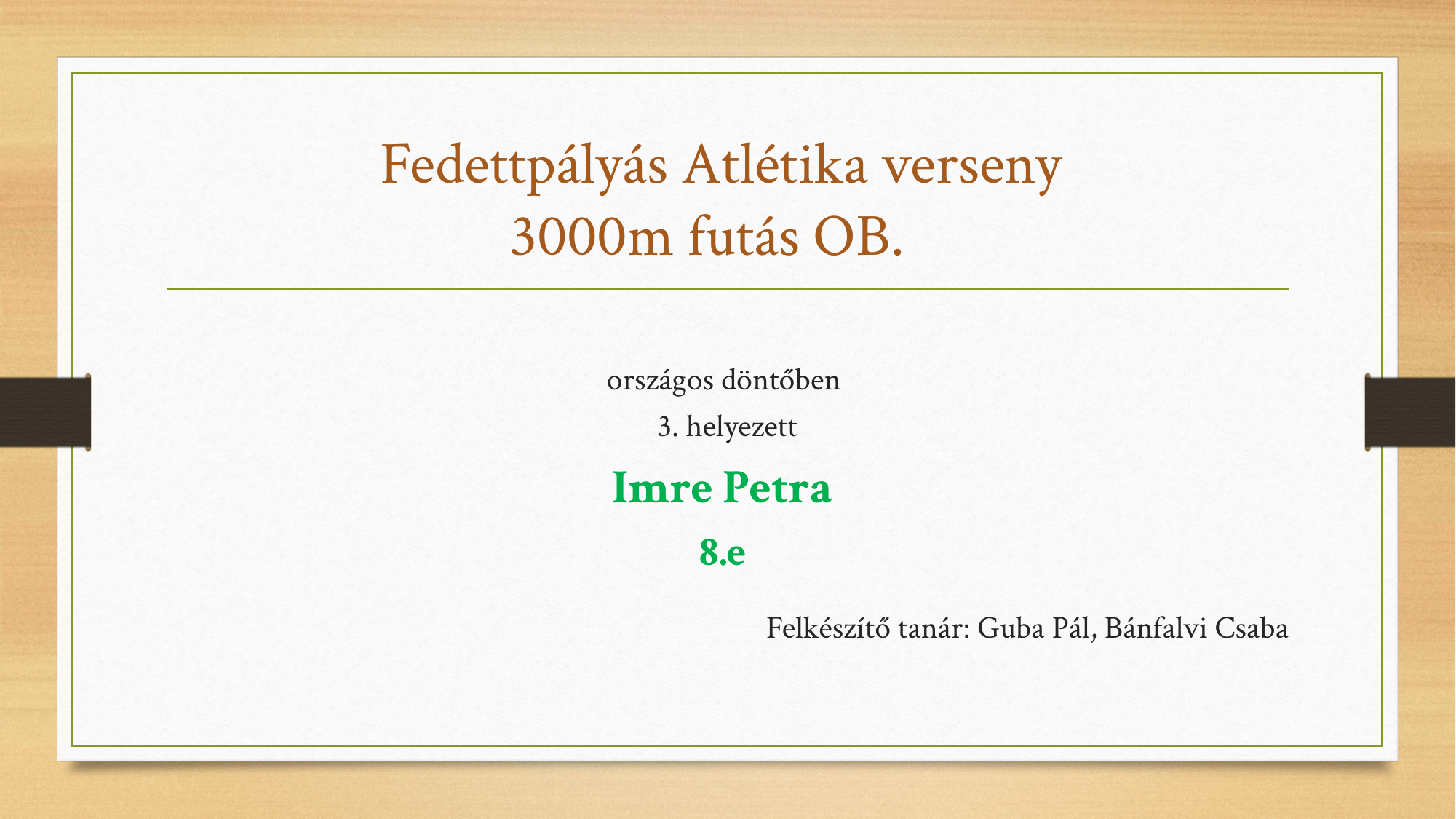

# Fedettpályás Atlétika verseny 3000m futás OB.

országos döntőben
3. helyezett
Imre Petra
8.e

Felkészítő tanár: Guba Pál, Bánfalvi Csaba